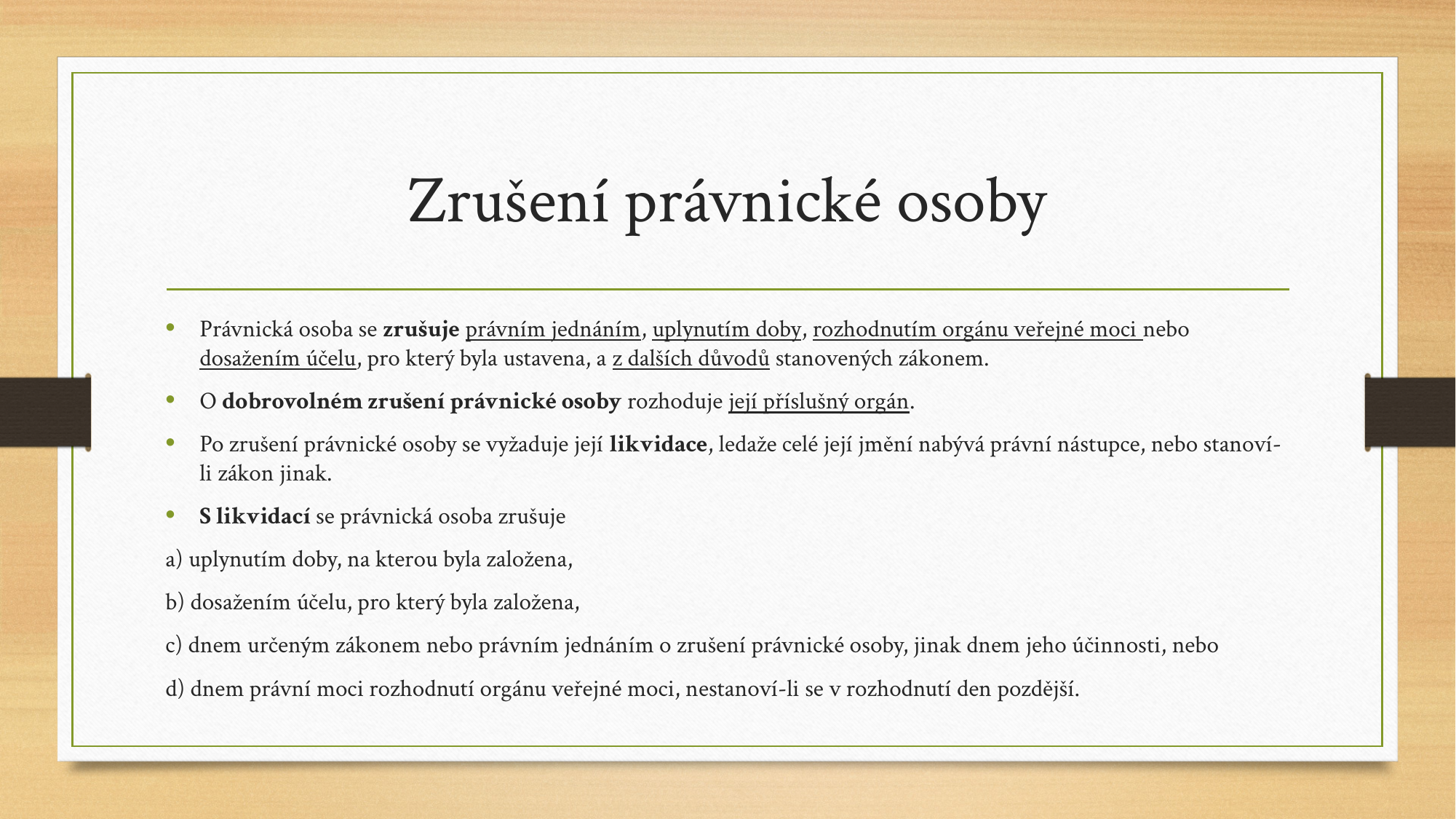

# Zrušení právnické osoby
Právnická osoba se zrušuje právním jednáním, uplynutím doby, rozhodnutím orgánu veřejné moci nebo dosažením účelu, pro který byla ustavena, a z dalších důvodů stanovených zákonem.
O dobrovolném zrušení právnické osoby rozhoduje její příslušný orgán.
Po zrušení právnické osoby se vyžaduje její likvidace, ledaže celé její jmění nabývá právní nástupce, nebo stanoví-li zákon jinak.
S likvidací se právnická osoba zrušuje
a) uplynutím doby, na kterou byla založena,
b) dosažením účelu, pro který byla založena,
c) dnem určeným zákonem nebo právním jednáním o zrušení právnické osoby, jinak dnem jeho účinnosti, nebo
d) dnem právní moci rozhodnutí orgánu veřejné moci, nestanoví-li se v rozhodnutí den pozdější.